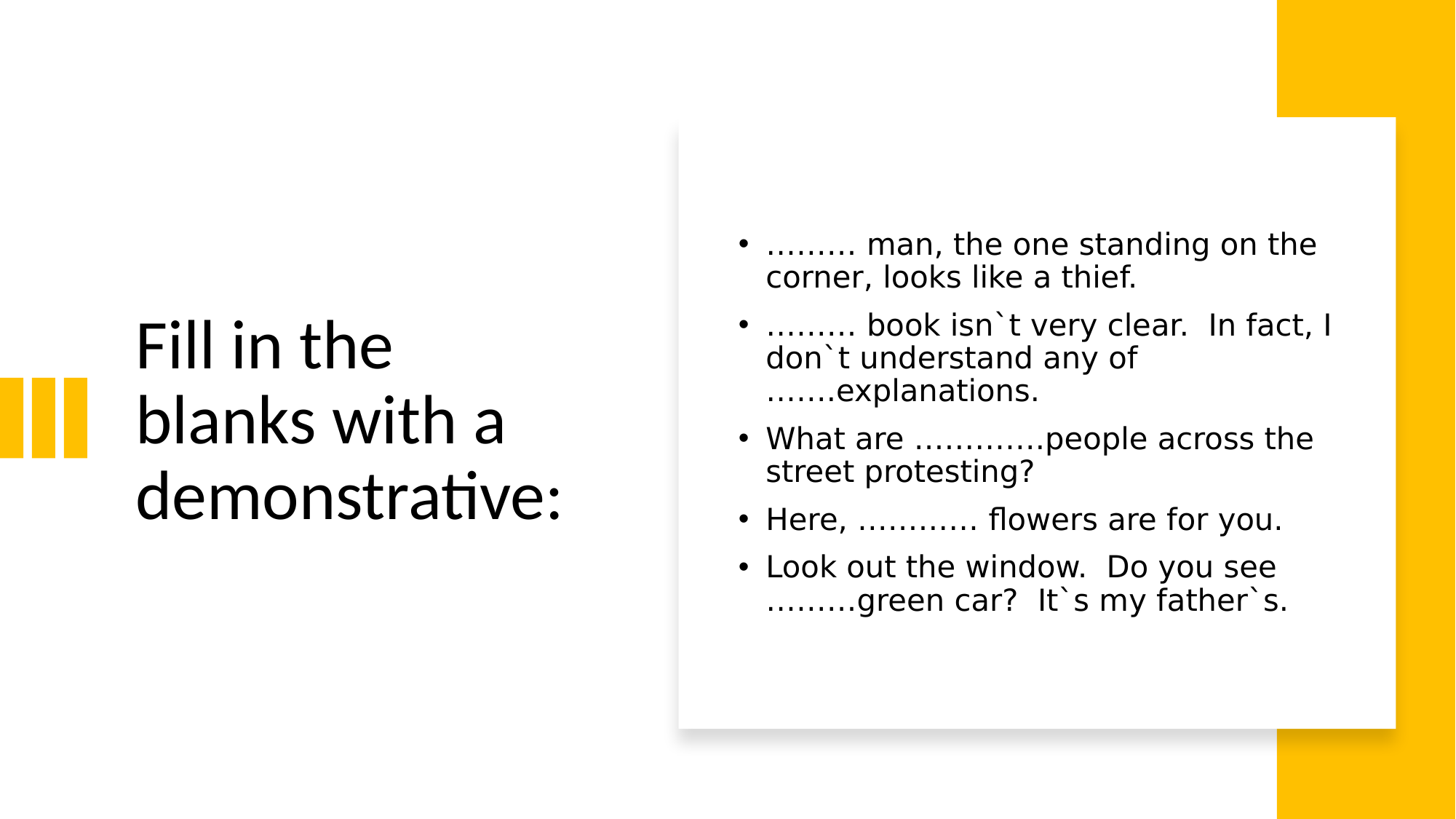

# Fill in the blanks with a demonstrative:

……… man, the one standing on the corner, looks like a thief.
……… book isn`t very clear.  In fact, I don`t understand any of …….explanations.
What are ………….people across the street protesting?
Here, ………… flowers are for you.
Look out the window.  Do you see ………green car?  It`s my father`s.